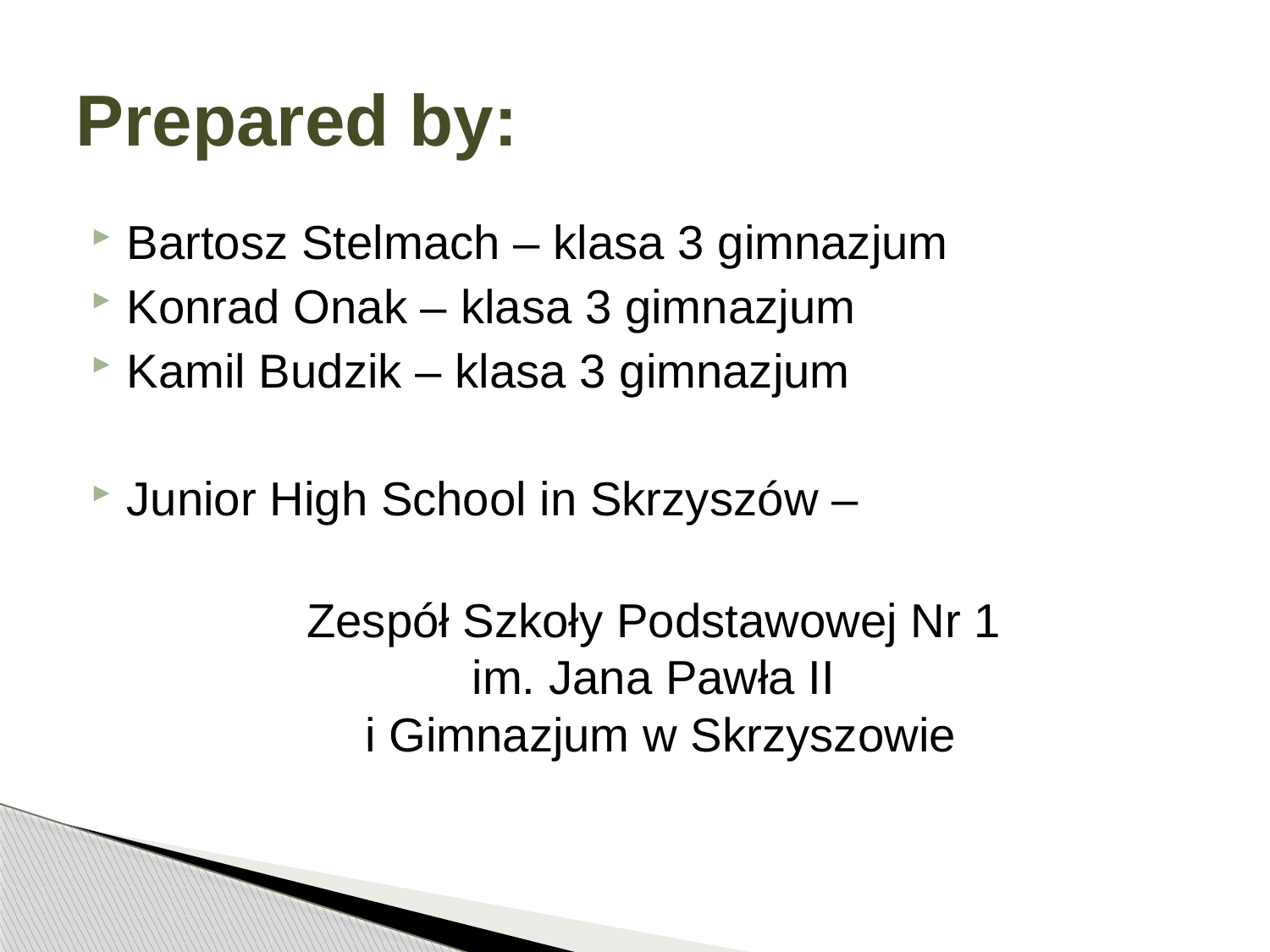

# Prepared by:
Bartosz Stelmach – klasa 3 gimnazjum
Konrad Onak – klasa 3 gimnazjum
Kamil Budzik – klasa 3 gimnazjum

Junior High School in Skrzyszów –
Zespół Szkoły Podstawowej Nr 1
im. Jana Pawła II
i Gimnazjum w Skrzyszowie